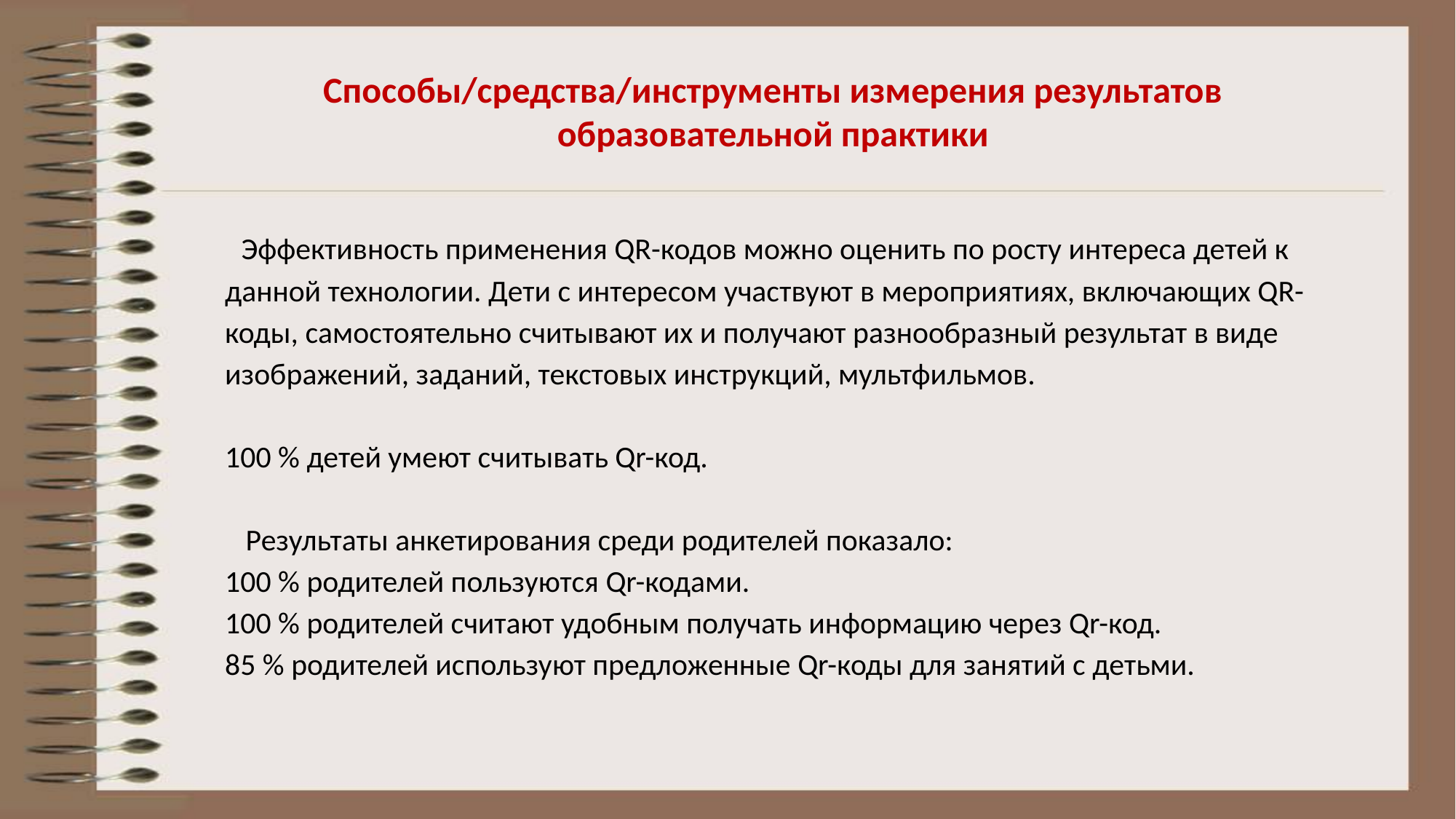

Способы/средства/инструменты измерения результатов образовательной практики
  Эффективность применения QR-кодов можно оценить по росту интереса детей к данной технологии. Дети с интересом участвуют в мероприятиях, включающих QR-коды, самостоятельно считывают их и получают разнообразный результат в виде изображений, заданий, текстовых инструкций, мультфильмов.

100 % детей умеют считывать Qr-код.

   Результаты анкетирования среди родителей показало:
100 % родителей пользуются Qr-кодами.
100 % родителей считают удобным получать информацию через Qr-код.
85 % родителей используют предложенные Qr-коды для занятий с детьми.